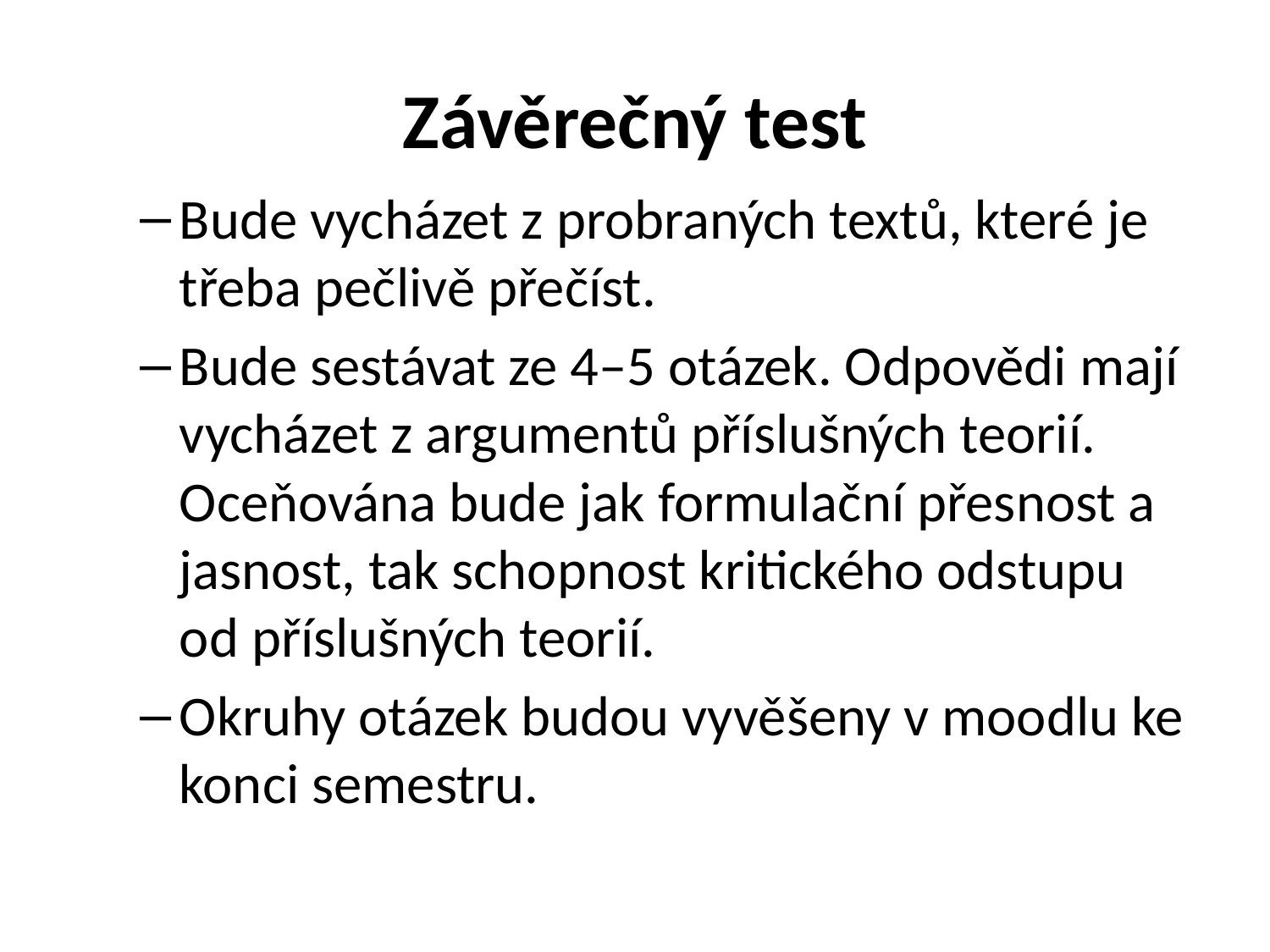

# Závěrečný test
Bude vycházet z probraných textů, které je třeba pečlivě přečíst.
Bude sestávat ze 4–5 otázek. Odpovědi mají vycházet z argumentů příslušných teorií. Oceňována bude jak formulační přesnost a jasnost, tak schopnost kritického odstupu od příslušných teorií.
Okruhy otázek budou vyvěšeny v moodlu ke konci semestru.